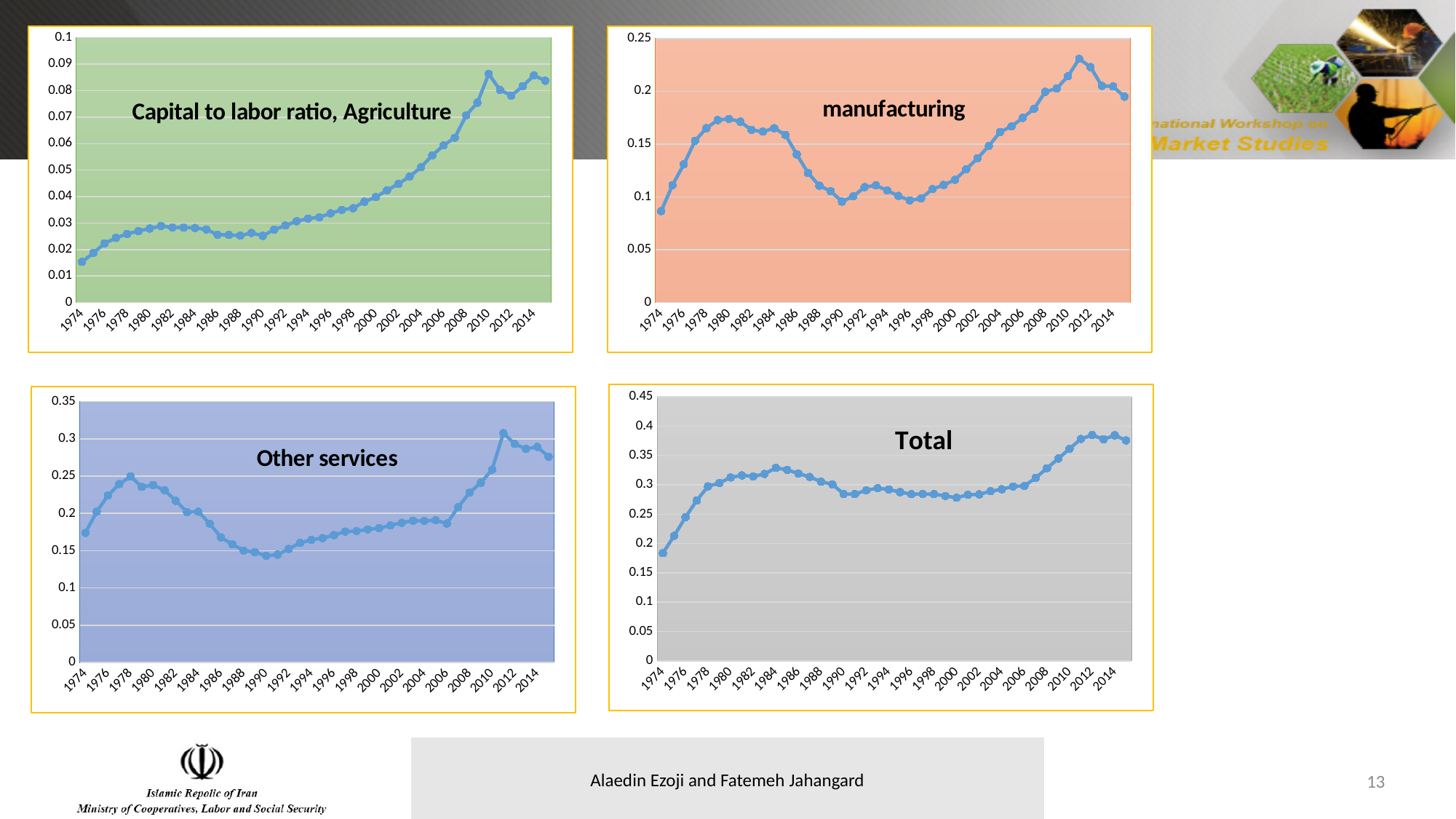

### Chart: Capital to labor ratio, Agriculture

| Category |  موجودی سرمایه سرانه کشاورزی (ميليارد ريال)  |
|---|---|
| 1974 | 0.015347548571588253 |
| 1975 | 0.018705570742772425 |
| 1976 | 0.02234188729519909 |
| 1977 | 0.024414507237972123 |
| 1978 | 0.0259530290298237 |
| 1979 | 0.02698257108855409 |
| 1980 | 0.027949493929125317 |
| 1981 | 0.028894404638366837 |
| 1982 | 0.028352637930176002 |
| 1983 | 0.028334024085665186 |
| 1984 | 0.028181695463074054 |
| 1985 | 0.027628236872723227 |
| 1986 | 0.025602332231402885 |
| 1987 | 0.025567712465957036 |
| 1988 | 0.02526080824724818 |
| 1989 | 0.02628036850123955 |
| 1990 | 0.025197643882950385 |
| 1991 | 0.027513416804631263 |
| 1992 | 0.02907039717174296 |
| 1993 | 0.030697510022848203 |
| 1994 | 0.031719450606251434 |
| 1995 | 0.032159053520454915 |
| 1996 | 0.03370245345687842 |
| 1997 | 0.03500732828051912 |
| 1998 | 0.0356120638097852 |
| 1999 | 0.03808850758091635 |
| 2000 | 0.03980252941900823 |
| 2001 | 0.042393024385085076 |
| 2002 | 0.04478762079638635 |
| 2003 | 0.047570704005427074 |
| 2004 | 0.051096200248028564 |
| 2005 | 0.055546165887665824 |
| 2006 | 0.05933035274728643 |
| 2007 | 0.062235306285996744 |
| 2008 | 0.0706738368704565 |
| 2009 | 0.07546909648505101 |
| 2010 | 0.08627900981752121 |
| 2011 | 0.08028568488886416 |
| 2012 | 0.07811516407618314 |
| 2013 | 0.0816444976376385 |
| 2014 | 0.08576142827725598 |
| 2015 | 0.08374025300806844 |

### Chart:  manufacturing

| Category |  موجودی سرمایه سرانه صنعت (ميليارد ريال)  |
|---|---|
| 1974 | 0.0865612918722532 |
| 1975 | 0.11115160494662318 |
| 1976 | 0.1307902412534486 |
| 1977 | 0.15316965080146294 |
| 1978 | 0.1651339978536881 |
| 1979 | 0.17277606020487254 |
| 1980 | 0.1738956672587444 |
| 1981 | 0.17125086839252662 |
| 1982 | 0.16337752454858231 |
| 1983 | 0.16180105667124084 |
| 1984 | 0.16503238741316323 |
| 1985 | 0.15865476195256975 |
| 1986 | 0.14022350487448434 |
| 1987 | 0.12272761880580228 |
| 1988 | 0.11059181432074527 |
| 1989 | 0.10547120335889107 |
| 1990 | 0.0955661447445493 |
| 1991 | 0.10055745559262504 |
| 1992 | 0.10928180270918665 |
| 1993 | 0.11096554495499378 |
| 1994 | 0.10614854164434998 |
| 1995 | 0.1009356485907205 |
| 1996 | 0.09668233241892617 |
| 1997 | 0.09853521305432081 |
| 1998 | 0.107369265564407 |
| 1999 | 0.11130206056538523 |
| 2000 | 0.11621614149696428 |
| 2001 | 0.12628464219715027 |
| 2002 | 0.13655880150161964 |
| 2003 | 0.1482769565172772 |
| 2004 | 0.16147663687957664 |
| 2005 | 0.1666845816337935 |
| 2006 | 0.17485033241728745 |
| 2007 | 0.18335357339943312 |
| 2008 | 0.19955801518839197 |
| 2009 | 0.202577586644809 |
| 2010 | 0.21420601994034186 |
| 2011 | 0.230690864305787 |
| 2012 | 0.2228766197965859 |
| 2013 | 0.2051210153227764 |
| 2014 | 0.2045178019045541 |
| 2015 | 0.19485713939043678 |

### Chart:  Total

| Category |  موجودی سرمایه  سرانه کل (ميليارد ريال)  |
|---|---|
| 1974 | 0.18363694428550517 |
| 1975 | 0.21316917154879025 |
| 1976 | 0.24481215807405488 |
| 1977 | 0.27341335090422025 |
| 1978 | 0.2974350780644708 |
| 1979 | 0.3031149485349265 |
| 1980 | 0.3126006286580505 |
| 1981 | 0.3160849130086366 |
| 1982 | 0.3143626631611555 |
| 1983 | 0.31857859066627553 |
| 1984 | 0.3288879449754322 |
| 1985 | 0.3255221102977151 |
| 1986 | 0.31931346115754505 |
| 1987 | 0.31351037620738537 |
| 1988 | 0.3052163108861897 |
| 1989 | 0.3008999472661273 |
| 1990 | 0.2844076510994102 |
| 1991 | 0.2841186062200042 |
| 1992 | 0.29065085371795873 |
| 1993 | 0.29410369189913377 |
| 1994 | 0.29227759479135723 |
| 1995 | 0.2875977650134886 |
| 1996 | 0.2840888409294481 |
| 1997 | 0.2842745651978922 |
| 1998 | 0.28416683444317437 |
| 1999 | 0.28105662092395645 |
| 2000 | 0.27799562577680703 |
| 2001 | 0.2830523857534481 |
| 2002 | 0.2837454714503757 |
| 2003 | 0.2890401017668115 |
| 2004 | 0.29245311779583005 |
| 2005 | 0.29727726677001626 |
| 2006 | 0.29804861132172 |
| 2007 | 0.31189141865194825 |
| 2008 | 0.3282498739344811 |
| 2009 | 0.34473259286802777 |
| 2010 | 0.361415296888481 |
| 2011 | 0.37816190433639685 |
| 2012 | 0.38487179963251306 |
| 2013 | 0.37757113902662676 |
| 2014 | 0.3843268368989512 |
| 2015 | 0.37559226342317104 |

### Chart: Other services

| Category |  موجودی سرمایه سرانه سایر خدمات (ميليارد ريال)  |
|---|---|
| 1974 | 0.1739642320735527 |
| 1975 | 0.20230234096881997 |
| 1976 | 0.22413636420409494 |
| 1977 | 0.23935982820971907 |
| 1978 | 0.24956879734862794 |
| 1979 | 0.23559384011193424 |
| 1980 | 0.23797027760231504 |
| 1981 | 0.2312549733814359 |
| 1982 | 0.21691462037512677 |
| 1983 | 0.20179690979805828 |
| 1984 | 0.2023341351892852 |
| 1985 | 0.1863257686411932 |
| 1986 | 0.1678349231734284 |
| 1987 | 0.15875970404213752 |
| 1988 | 0.1501771247764396 |
| 1989 | 0.14819461076059015 |
| 1990 | 0.14325524483812052 |
| 1991 | 0.1447494886607715 |
| 1992 | 0.15234762776059865 |
| 1993 | 0.16053186775178532 |
| 1994 | 0.1645311891732901 |
| 1995 | 0.16686904803715966 |
| 1996 | 0.170866322067085 |
| 1997 | 0.17572999140458906 |
| 1998 | 0.17620811664168406 |
| 1999 | 0.1785993309755582 |
| 2000 | 0.18027407326469197 |
| 2001 | 0.18404157588550527 |
| 2002 | 0.18740556596027216 |
| 2003 | 0.1902174337572574 |
| 2004 | 0.18999977643456625 |
| 2005 | 0.19086374945990334 |
| 2006 | 0.18647996662296942 |
| 2007 | 0.20852419430395283 |
| 2008 | 0.22777837053764116 |
| 2009 | 0.2411234526112168 |
| 2010 | 0.2587642769906371 |
| 2011 | 0.3075866649965531 |
| 2012 | 0.2931917987407373 |
| 2013 | 0.28646786218705117 |
| 2014 | 0.28914438410243015 |
| 2015 | 0.2759730154113538 |
13